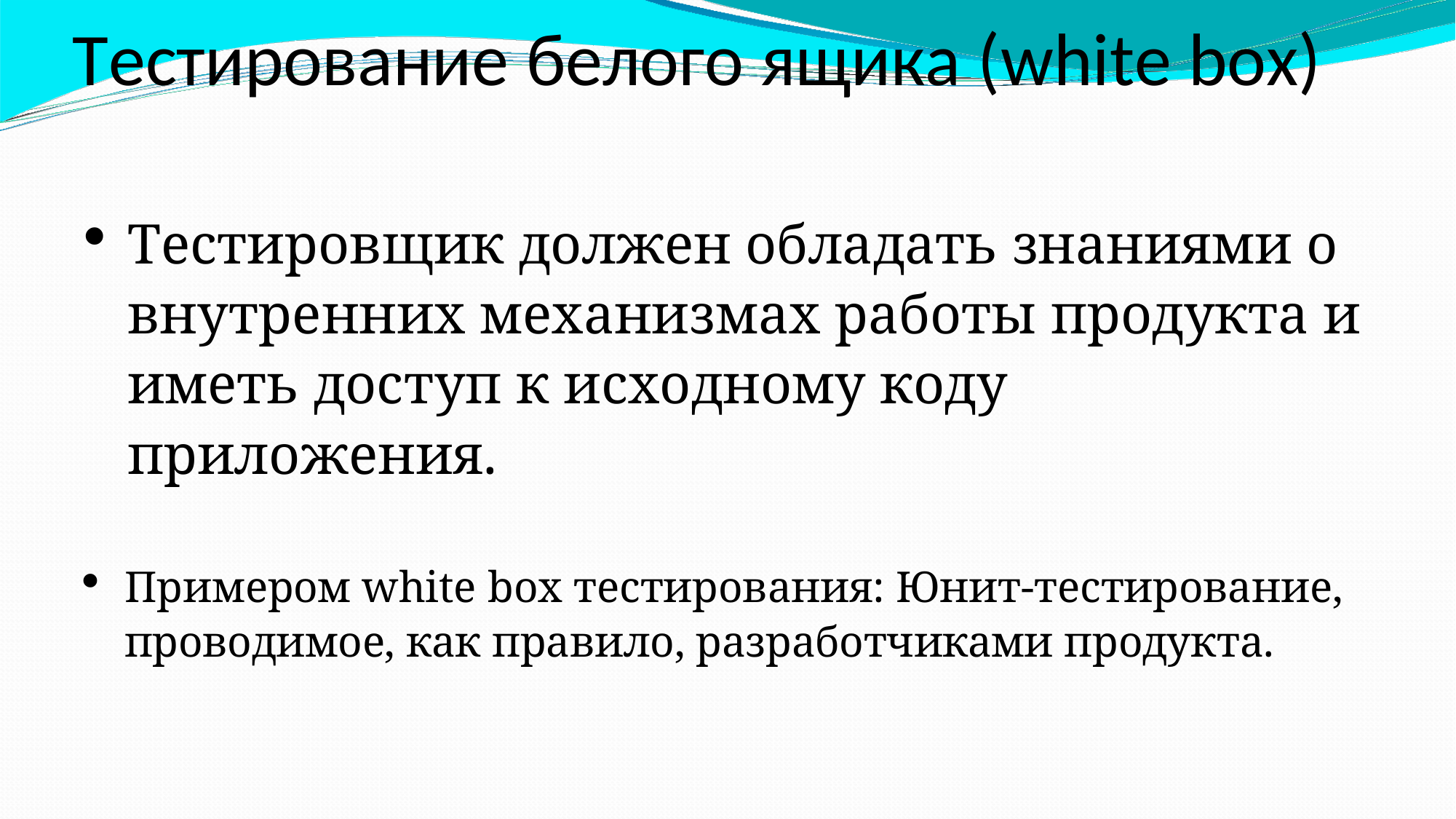

Тестирование белого ящика (white box)
Тестировщик должен обладать знаниями о внутренних механизмах работы продукта и иметь доступ к исходному коду приложения.

Примером white box тестирования: Юнит-тестирование,
проводимое, как правило, разработчиками продукта.